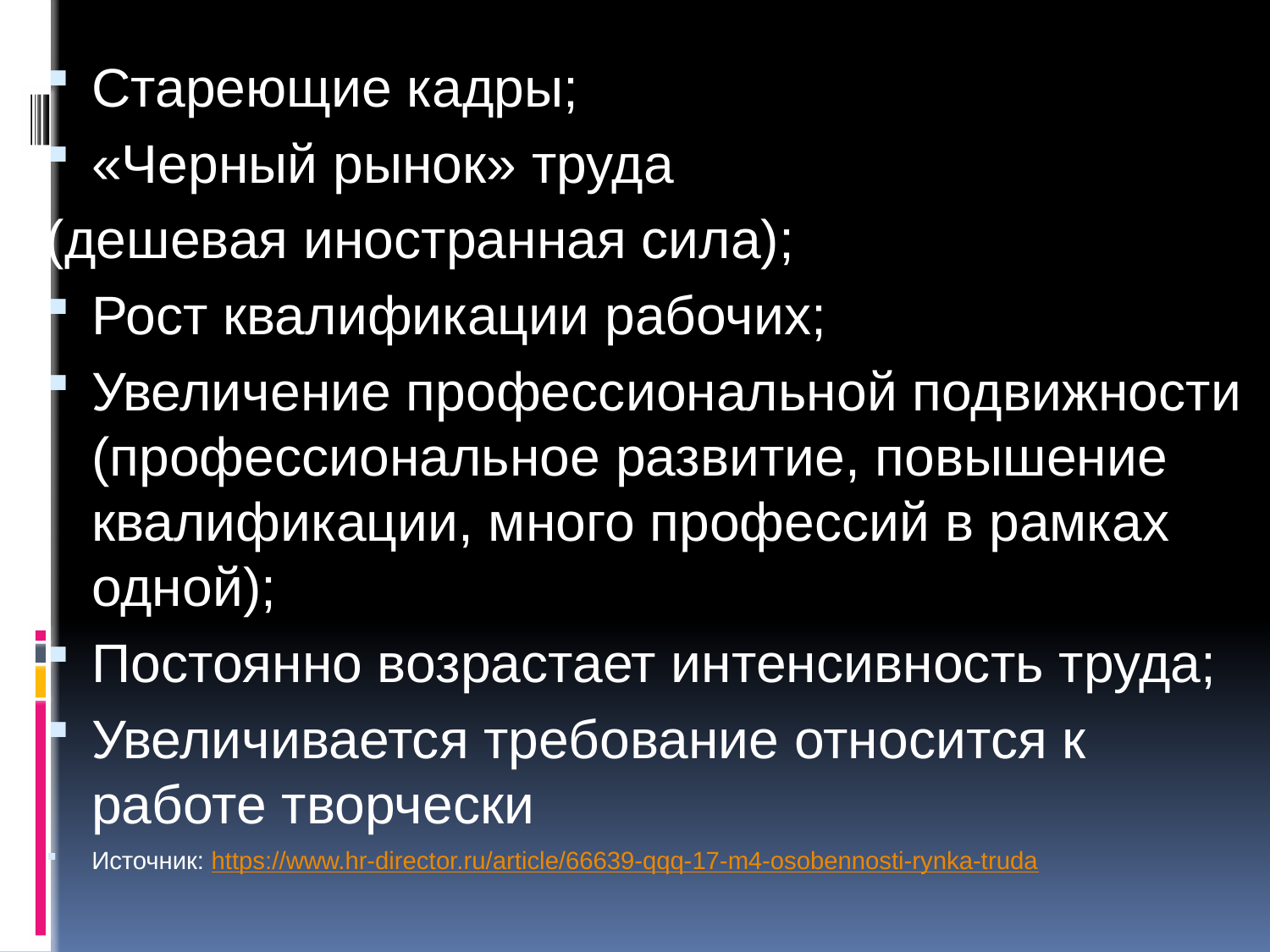

Стареющие кадры;
«Черный рынок» труда
(дешевая иностранная сила);
Рост квалификации рабочих;
Увеличение профессиональной подвижности (профессиональное развитие, повышение квалификации, много профессий в рамках одной);
Постоянно возрастает интенсивность труда;
Увеличивается требование относится к работе творчески
Источник: https://www.hr-director.ru/article/66639-qqq-17-m4-osobennosti-rynka-truda